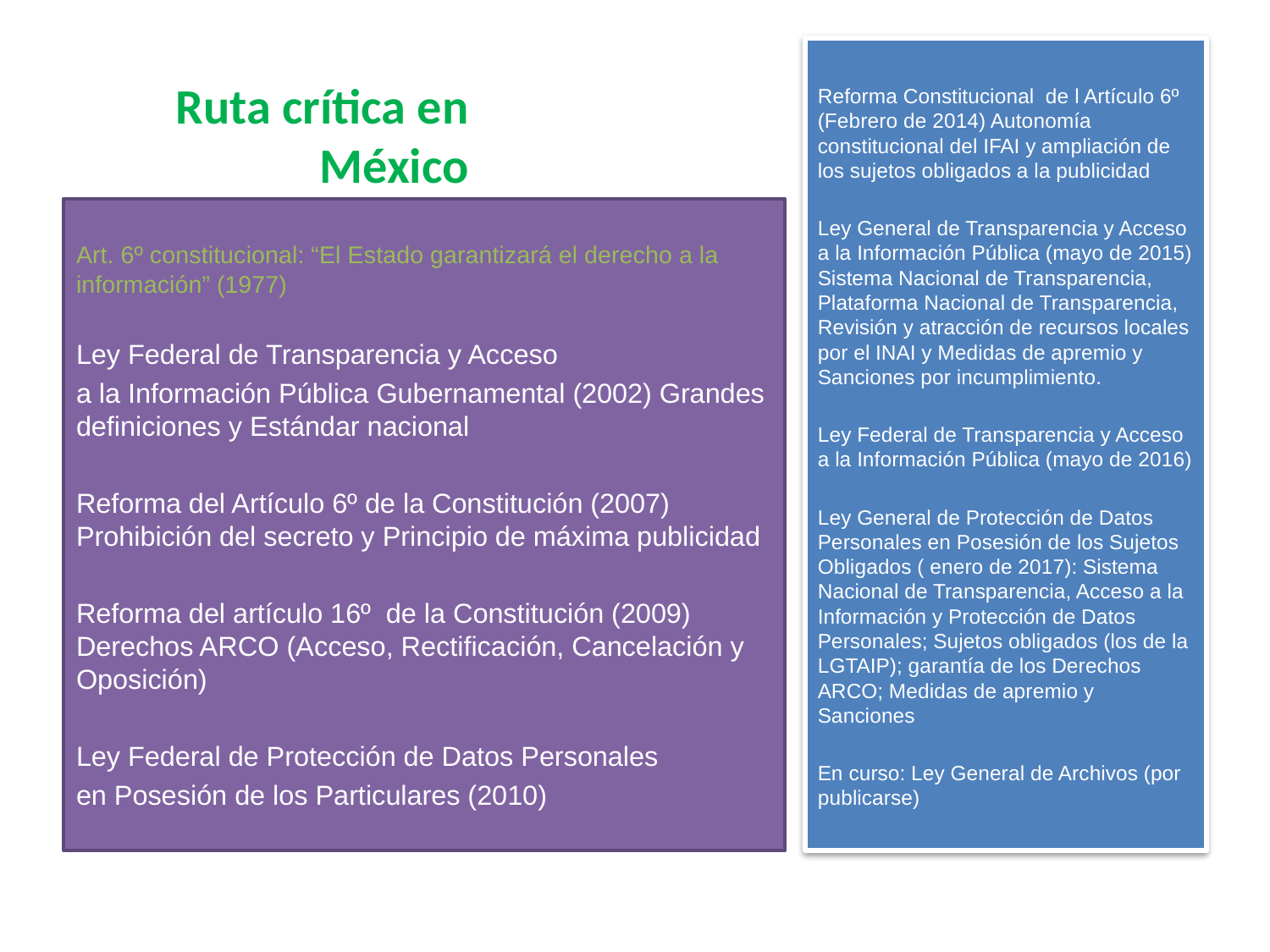

# Ruta crítica en México

Reforma Constitucional  de l Artículo 6º  (Febrero de 2014) Autonomía constitucional del IFAI y ampliación de los sujetos obligados a la publicidad

Ley General de Transparencia y Acceso a la Información Pública (mayo de 2015) Sistema Nacional de Transparencia, Plataforma Nacional de Transparencia, Revisión y atracción de recursos locales por el INAI y Medidas de apremio y Sanciones por incumplimiento.

Ley Federal de Transparencia y Acceso a la Información Pública (mayo de 2016)

Ley General de Protección de Datos Personales en Posesión de los Sujetos Obligados ( enero de 2017): Sistema Nacional de Transparencia, Acceso a la Información y Protección de Datos Personales; Sujetos obligados (los de la LGTAIP); garantía de los Derechos ARCO; Medidas de apremio y Sanciones

En curso: Ley General de Archivos (por publicarse)

Art. 6º constitucional: “El Estado garantizará el derecho a la información” (1977)

Ley Federal de Transparencia y Acceso
a la Información Pública Gubernamental (2002) Grandes definiciones y Estándar nacional

Reforma del Artículo 6º de la Constitución (2007) Prohibición del secreto y Principio de máxima publicidad

Reforma del artículo 16º  de la Constitución (2009) Derechos ARCO (Acceso, Rectificación, Cancelación y Oposición)

Ley Federal de Protección de Datos Personales
en Posesión de los Particulares (2010)